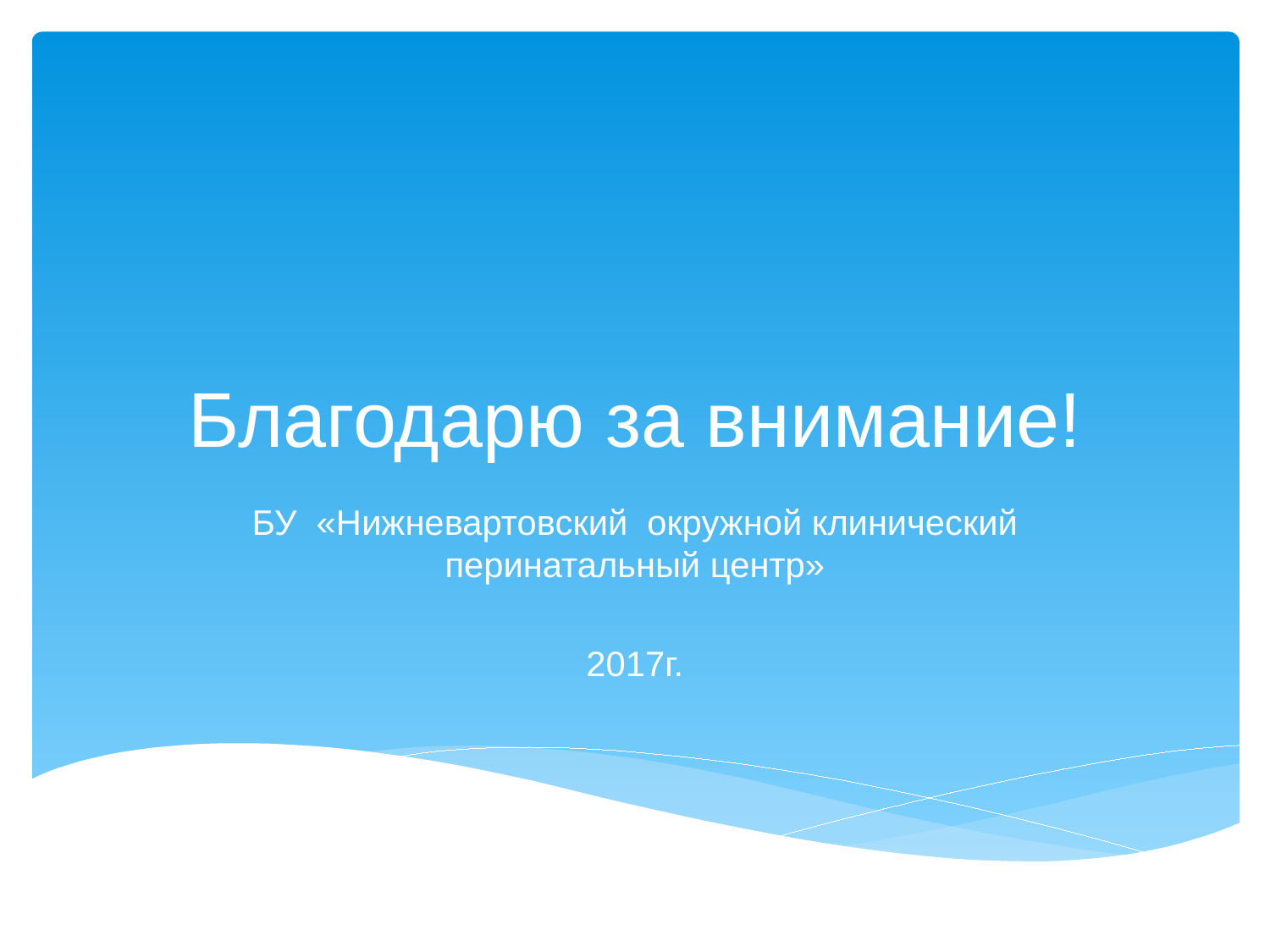

# Благодарю за внимание!
БУ  «Нижневартовский  окружной клинический перинатальный центр»

2017г.